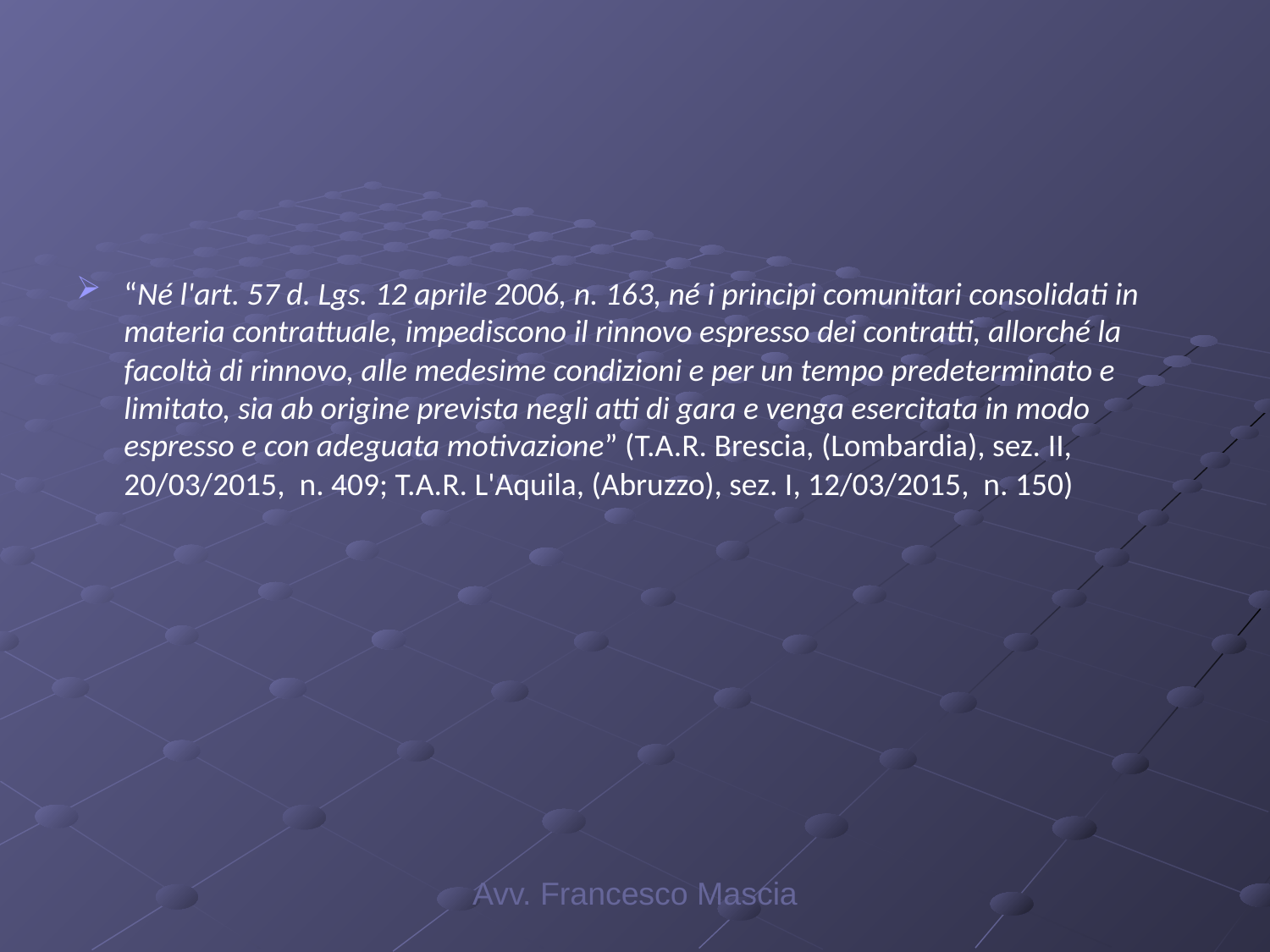

#

“Né l'art. 57 d. Lgs. 12 aprile 2006, n. 163, né i principi comunitari consolidati in materia contrattuale, impediscono il rinnovo espresso dei contratti, allorché la facoltà di rinnovo, alle medesime condizioni e per un tempo predeterminato e limitato, sia ab origine prevista negli atti di gara e venga esercitata in modo espresso e con adeguata motivazione” (T.A.R. Brescia, (Lombardia), sez. II, 20/03/2015,  n. 409; T.A.R. L'Aquila, (Abruzzo), sez. I, 12/03/2015,  n. 150)

Avv. Francesco Mascia